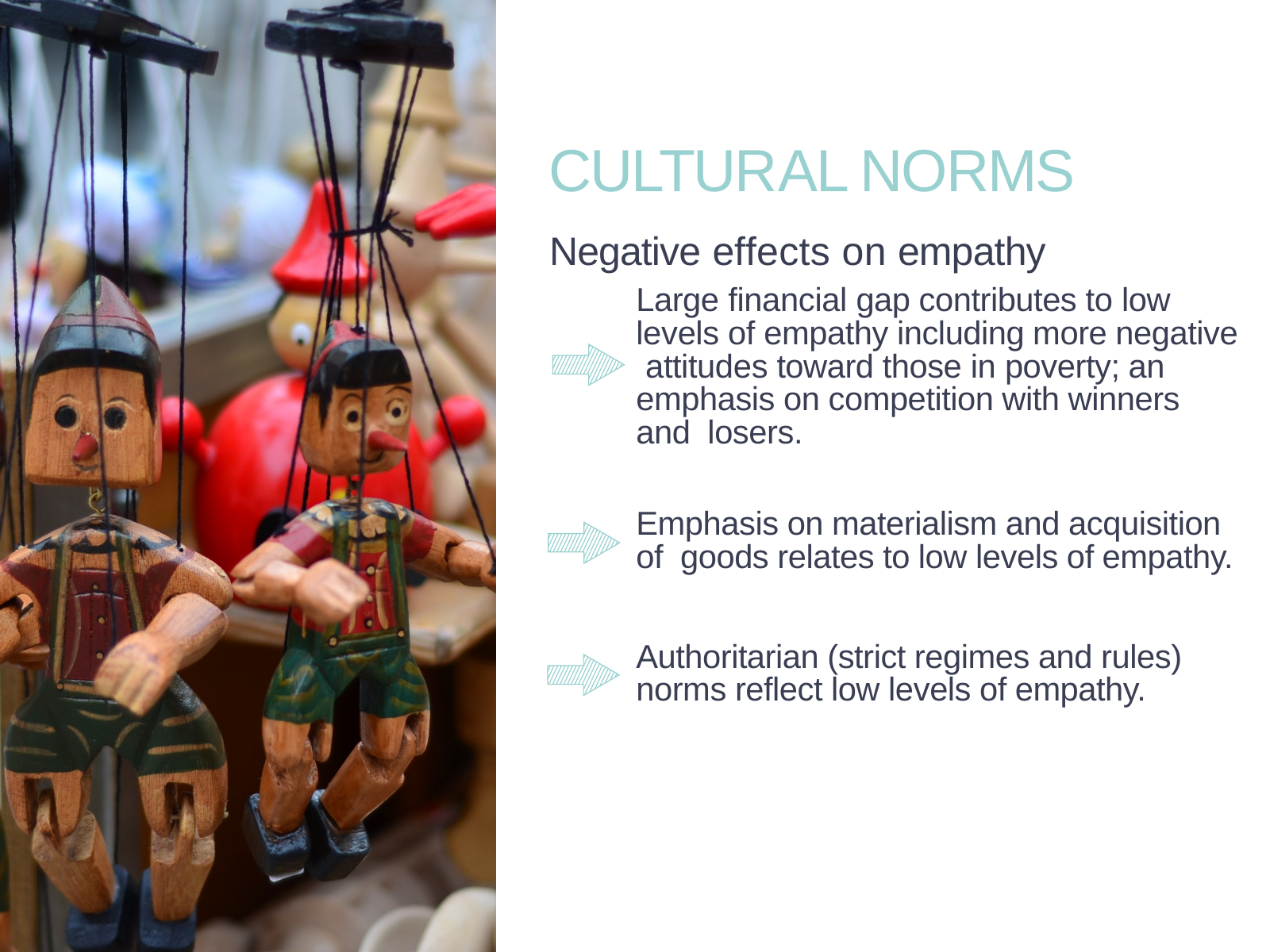

# CULTURAL NORMS
Negative effects on empathy
Large financial gap contributes to low  levels of empathy including more negative  attitudes toward those in poverty; an  emphasis on competition with winners and  losers.

Emphasis on materialism and acquisition of  goods relates to low levels of empathy.

Authoritarian (strict regimes and rules)  norms reflect low levels of empathy.